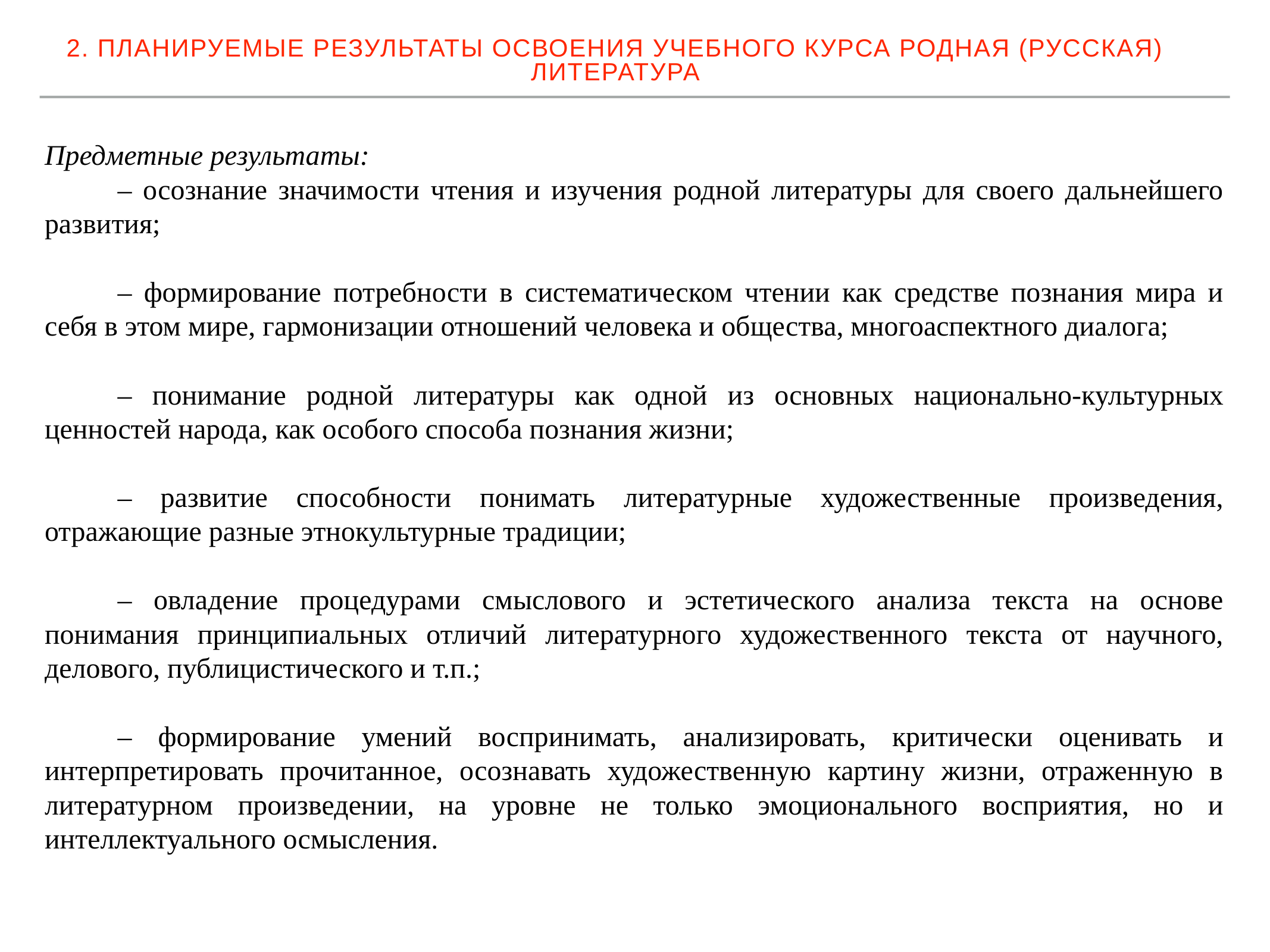

2. планируемые результаты освоения учебного курса родная (русская) литература
Предметные результаты:
– осознание значимости чтения и изучения родной литературы для своего дальнейшего развития;

– формирование потребности в систематическом чтении как средстве познания мира и себя в этом мире, гармонизации отношений человека и общества, многоаспектного диалога;

– понимание родной литературы как одной из основных национально-культурных ценностей народа, как особого способа познания жизни;

– развитие способности понимать литературные художественные произведения, отражающие разные этнокультурные традиции;

– овладение процедурами смыслового и эстетического анализа текста на основе понимания принципиальных отличий литературного художественного текста от научного, делового, публицистического и т.п.;

– формирование умений воспринимать, анализировать, критически оценивать и интерпретировать прочитанное, осознавать художественную картину жизни, отраженную в литературном произведении, на уровне не только эмоционального восприятия, но и интеллектуального осмысления.